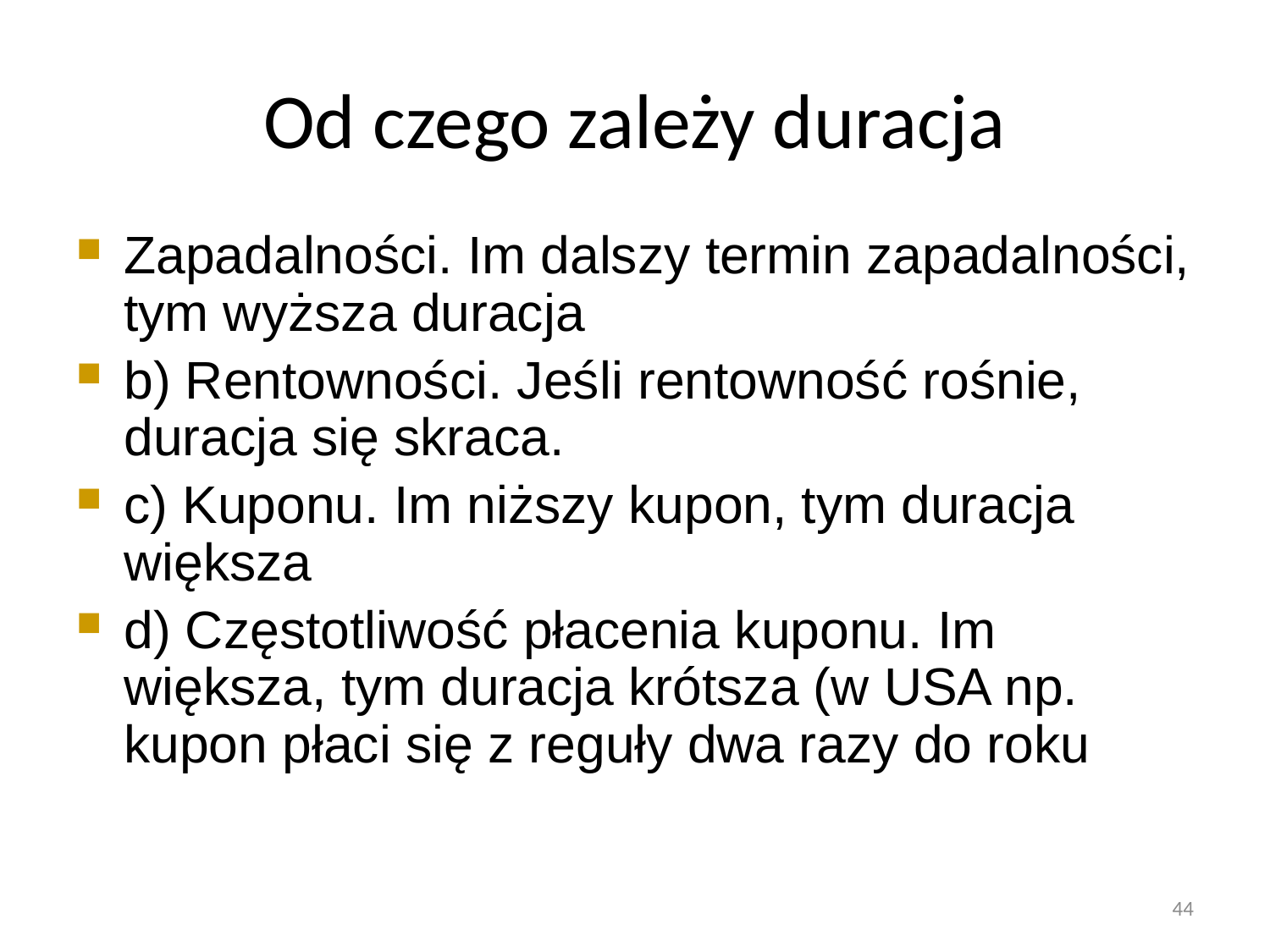

# Od czego zależy duracja
Zapadalności. Im dalszy termin zapadalności, tym wyższa duracja
b) Rentowności. Jeśli rentowność rośnie, duracja się skraca.
c) Kuponu. Im niższy kupon, tym duracja większa
d) Częstotliwość płacenia kuponu. Im większa, tym duracja krótsza (w USA np. kupon płaci się z reguły dwa razy do roku
44